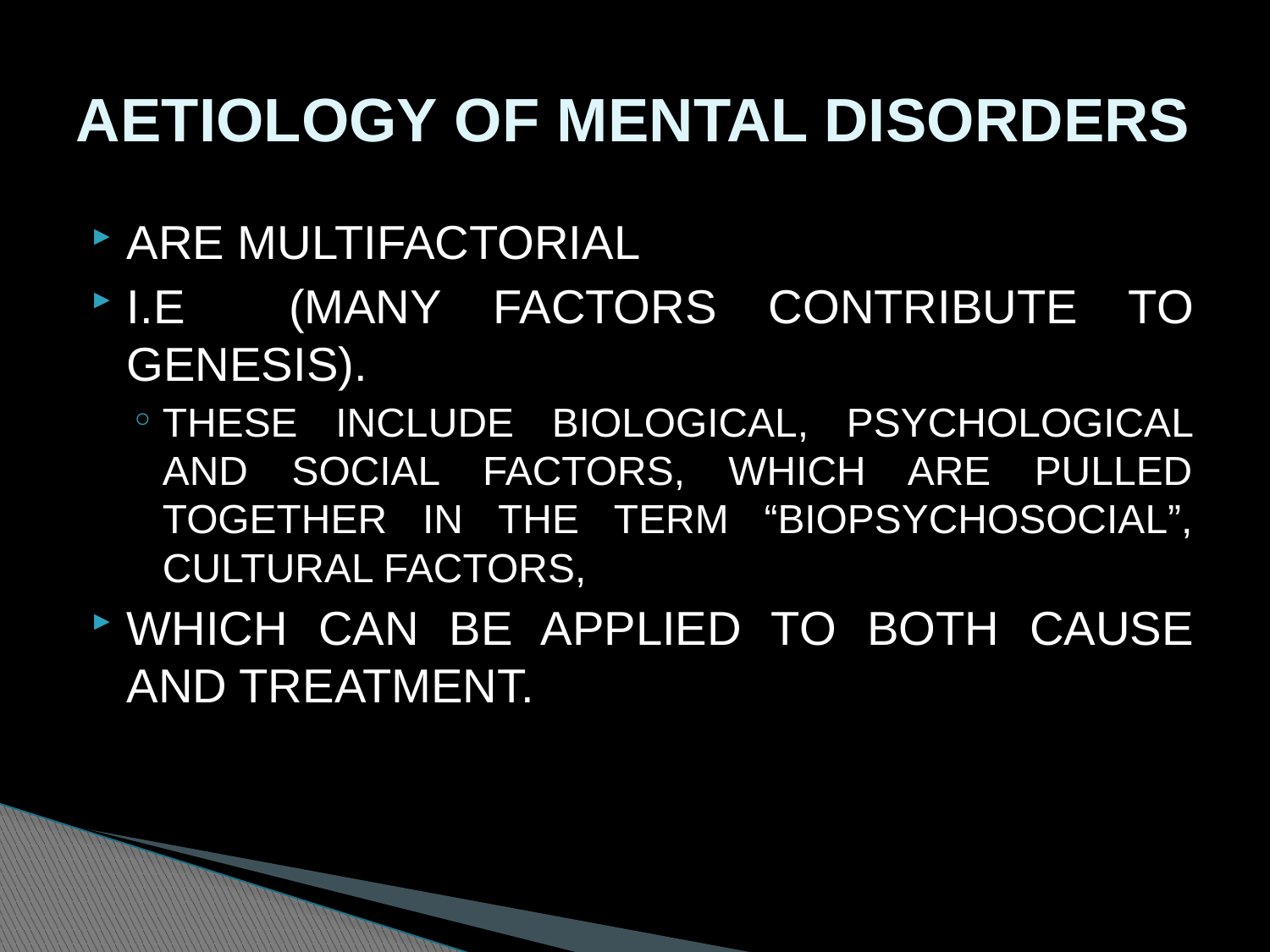

# AETIOLOGY OF MENTAL DISORDERS
ARE MULTIFACTORIAL
I.E  (MANY FACTORS CONTRIBUTE TO GENESIS).
THESE INCLUDE BIOLOGICAL, PSYCHOLOGICAL AND SOCIAL FACTORS, WHICH ARE PULLED TOGETHER IN THE TERM “BIOPSYCHOSOCIAL”, CULTURAL FACTORS,
WHICH CAN BE APPLIED TO BOTH CAUSE AND TREATMENT.